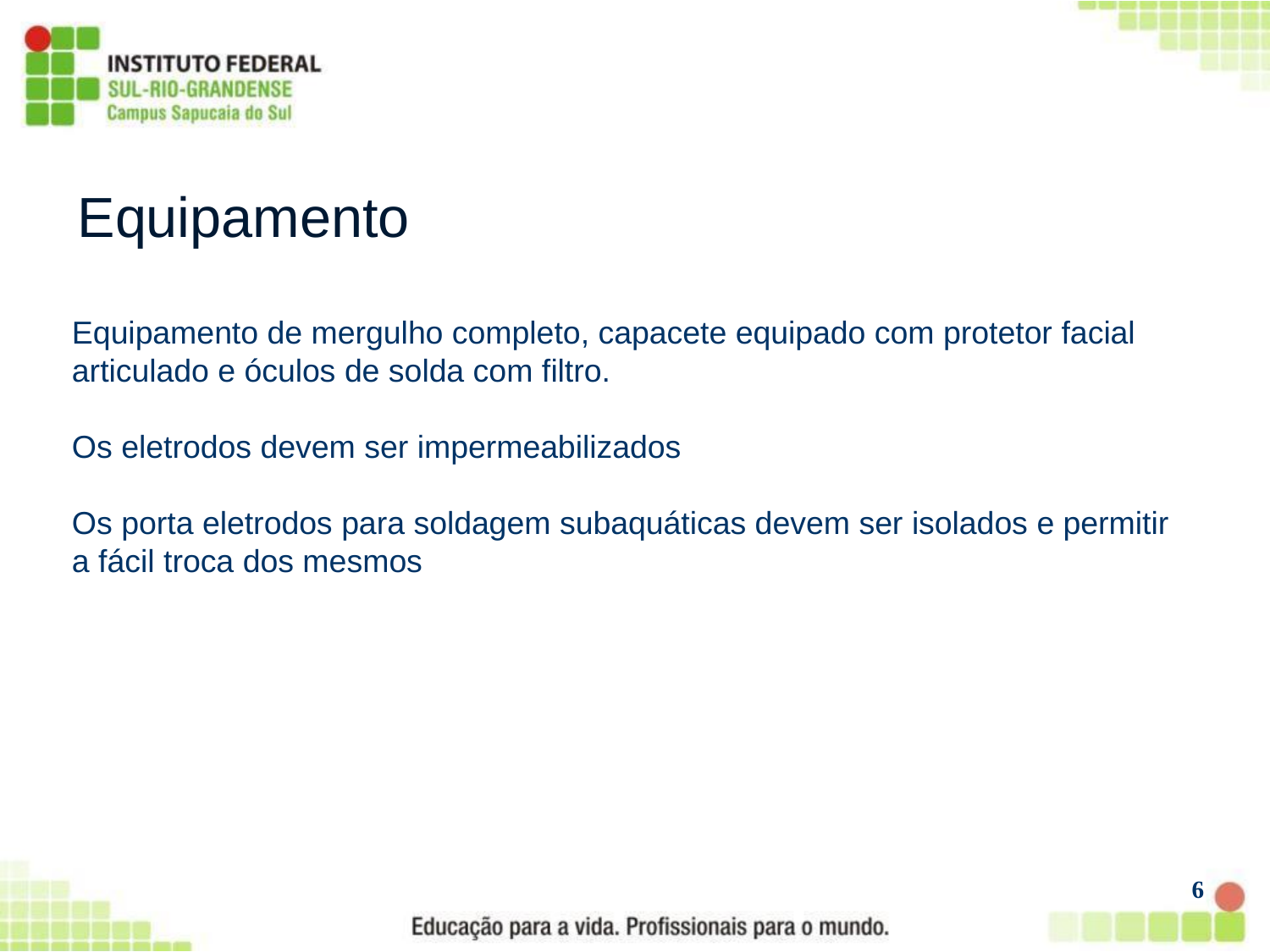

Equipamento
Equipamento de mergulho completo, capacete equipado com protetor facial articulado e óculos de solda com filtro.

Os eletrodos devem ser impermeabilizados

Os porta eletrodos para soldagem subaquáticas devem ser isolados e permitir a fácil troca dos mesmos